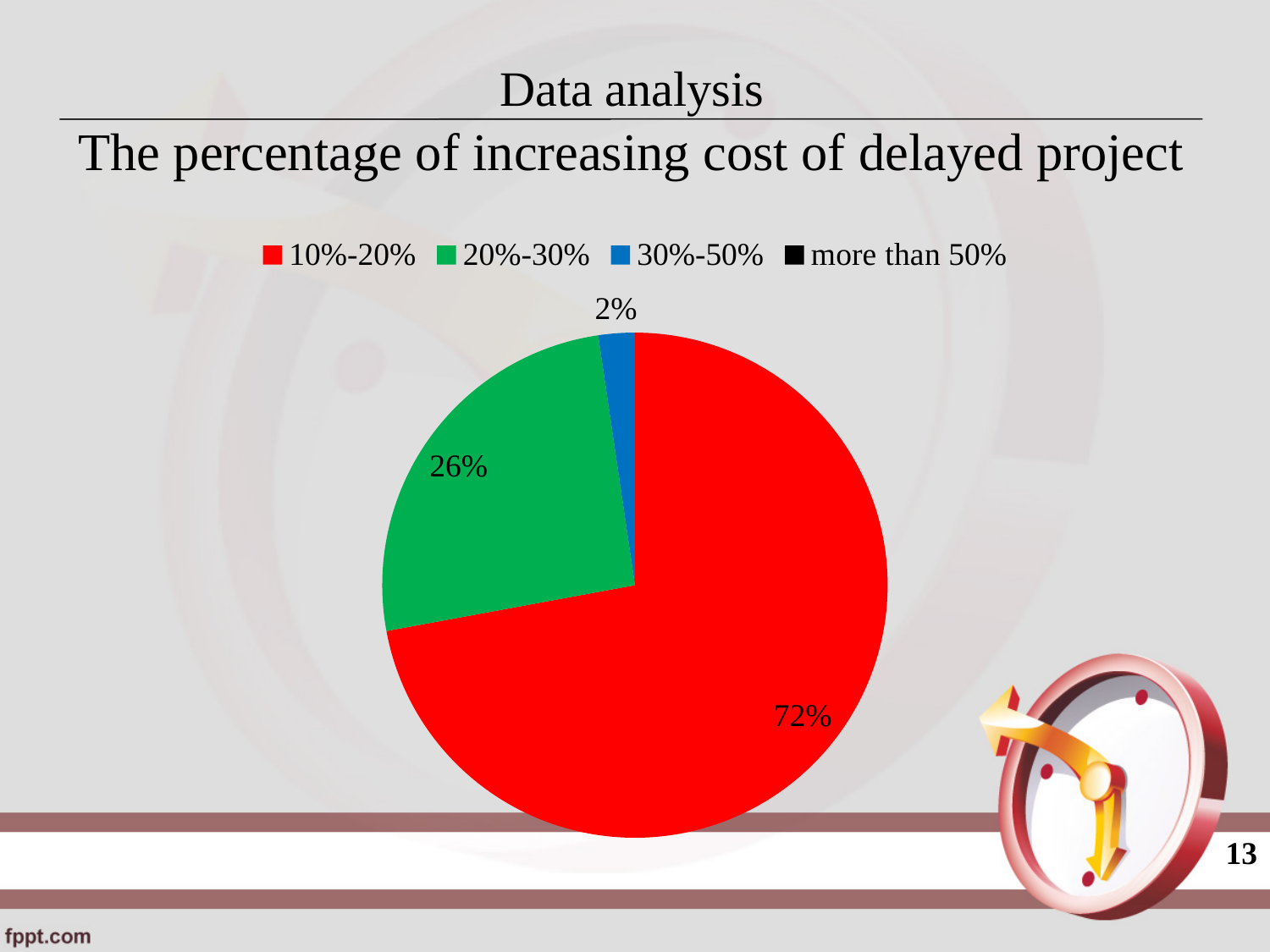

# Data analysis The percentage of increasing cost of delayed project

### Chart

| Category |  |  |
|---|---|---|
| 10%-20% | 31.0 | 0.72093023255814 |
| 20%-30% | 11.0 | 0.2558139534883721 |
| 30%-50% | 1.0 | 0.023255813953488372 |
| more than 50% | 0.0 | 0.0 |
13